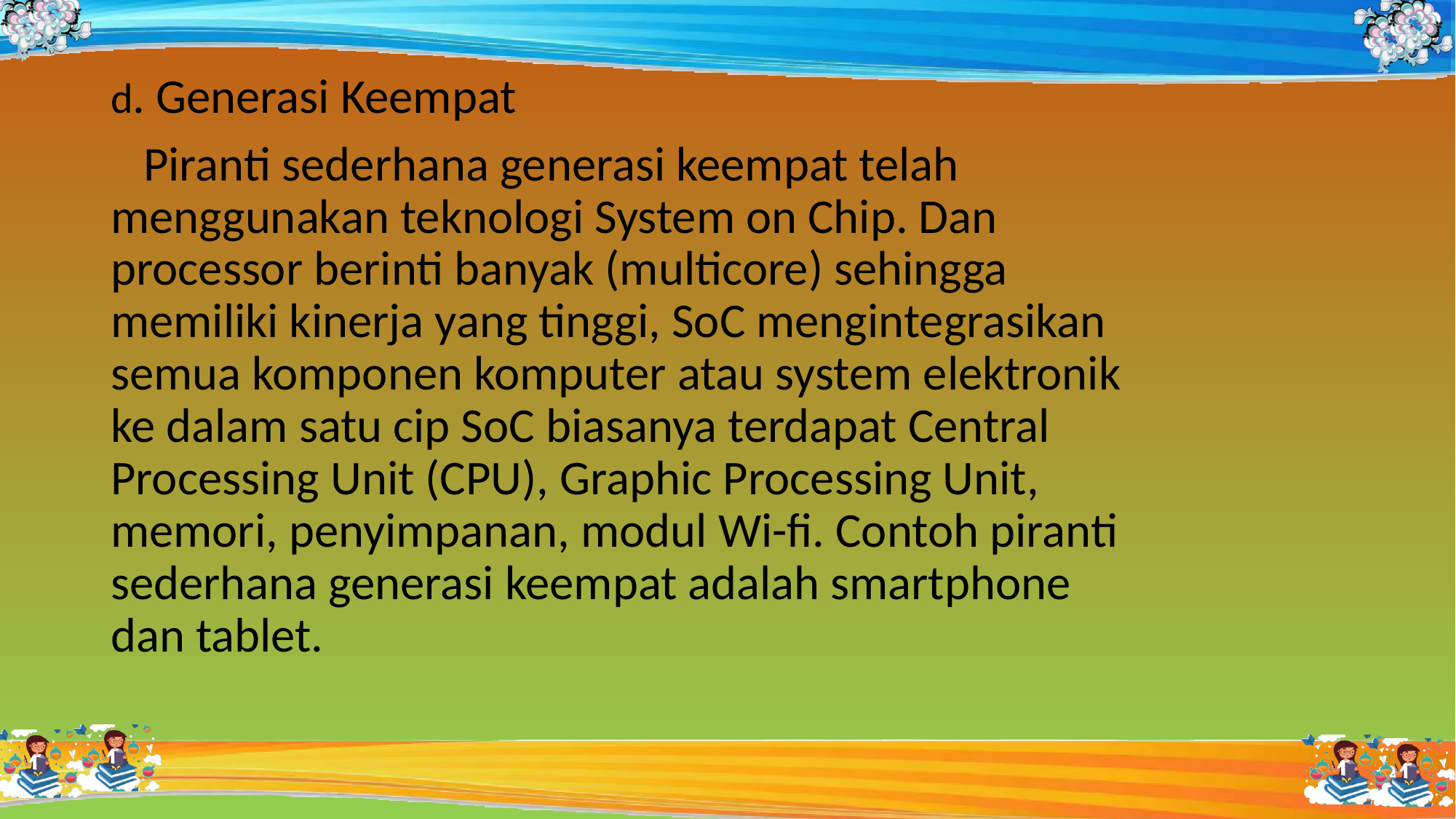

d. Generasi Keempat
   Piranti sederhana generasi keempat telah menggunakan teknologi System on Chip. Dan processor berinti banyak (multicore) sehingga memiliki kinerja yang tinggi, SoC mengintegrasikan semua komponen komputer atau system elektronik ke dalam satu cip SoC biasanya terdapat Central Processing Unit (CPU), Graphic Processing Unit, memori, penyimpanan, modul Wi-fi. Contoh piranti sederhana generasi keempat adalah smartphone dan tablet.